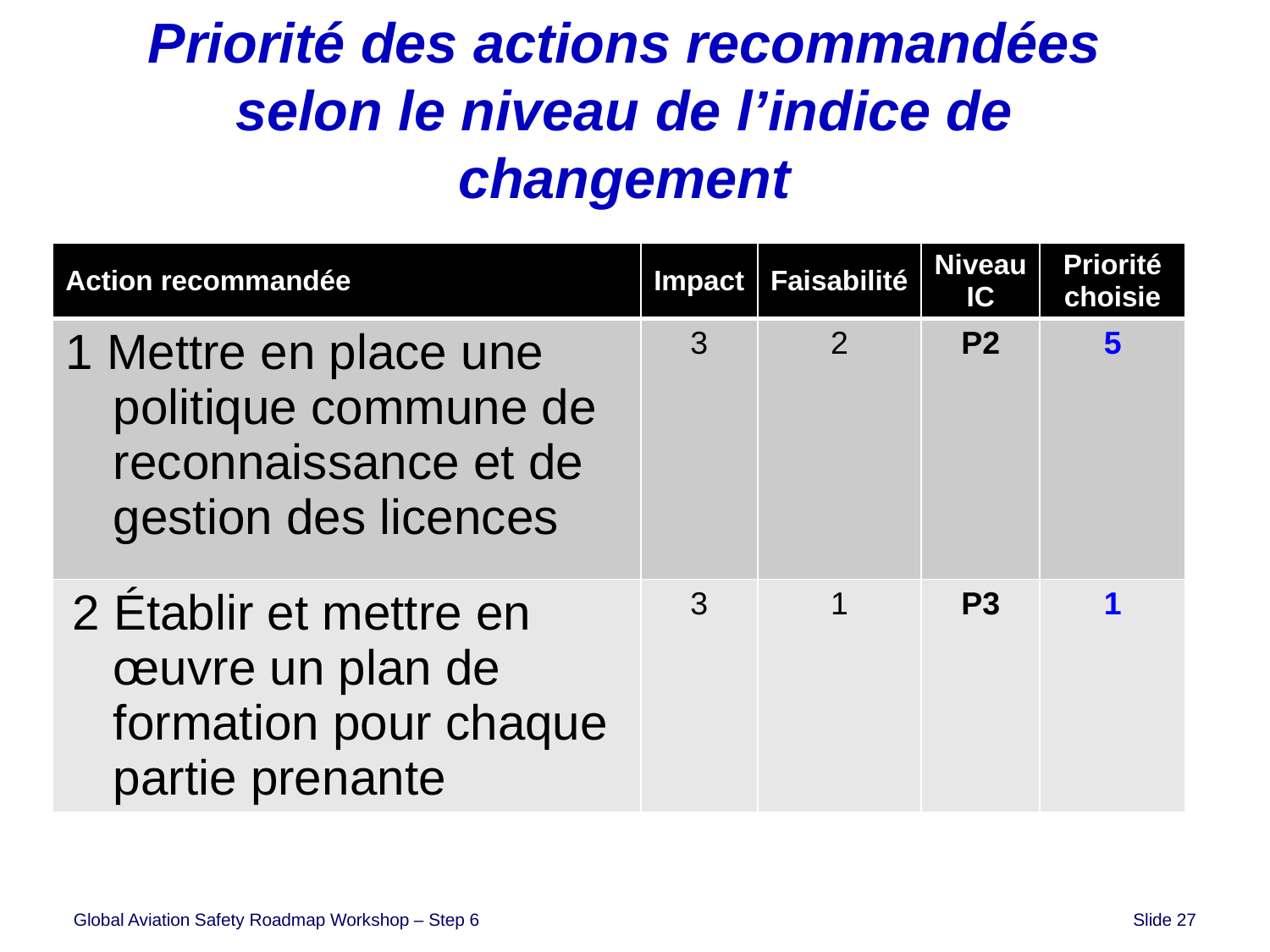

Priorité des actions recommandées selon le niveau de l’indice de changement
| Action recommandée | Impact | Faisabilité | Niveau IC | Priorité choisie |
| --- | --- | --- | --- | --- |
| 1 Mettre en place une politique commune de reconnaissance et de gestion des licences | 3 | 2 | P2 | 5 |
| 2 Établir et mettre en œuvre un plan de formation pour chaque partie prenante | 3 | 1 | P3 | 1 |
Global Aviation Safety Roadmap Workshop – Step 6					         Slide 27